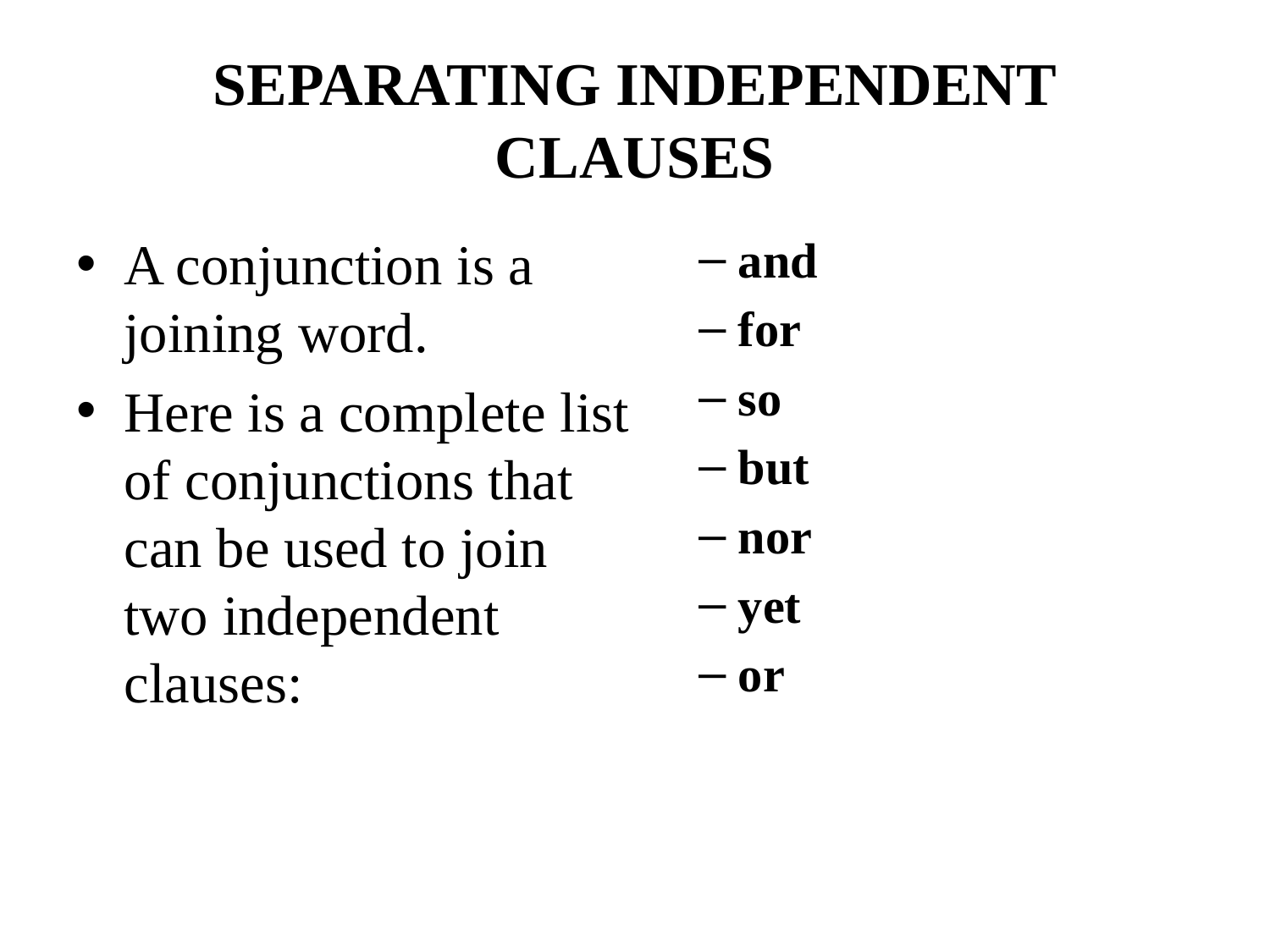

# SEPARATING INDEPENDENT CLAUSES
A conjunction is a joining word.
Here is a complete list of conjunctions that can be used to join two independent clauses:

and
for
so
but
nor
yet
or